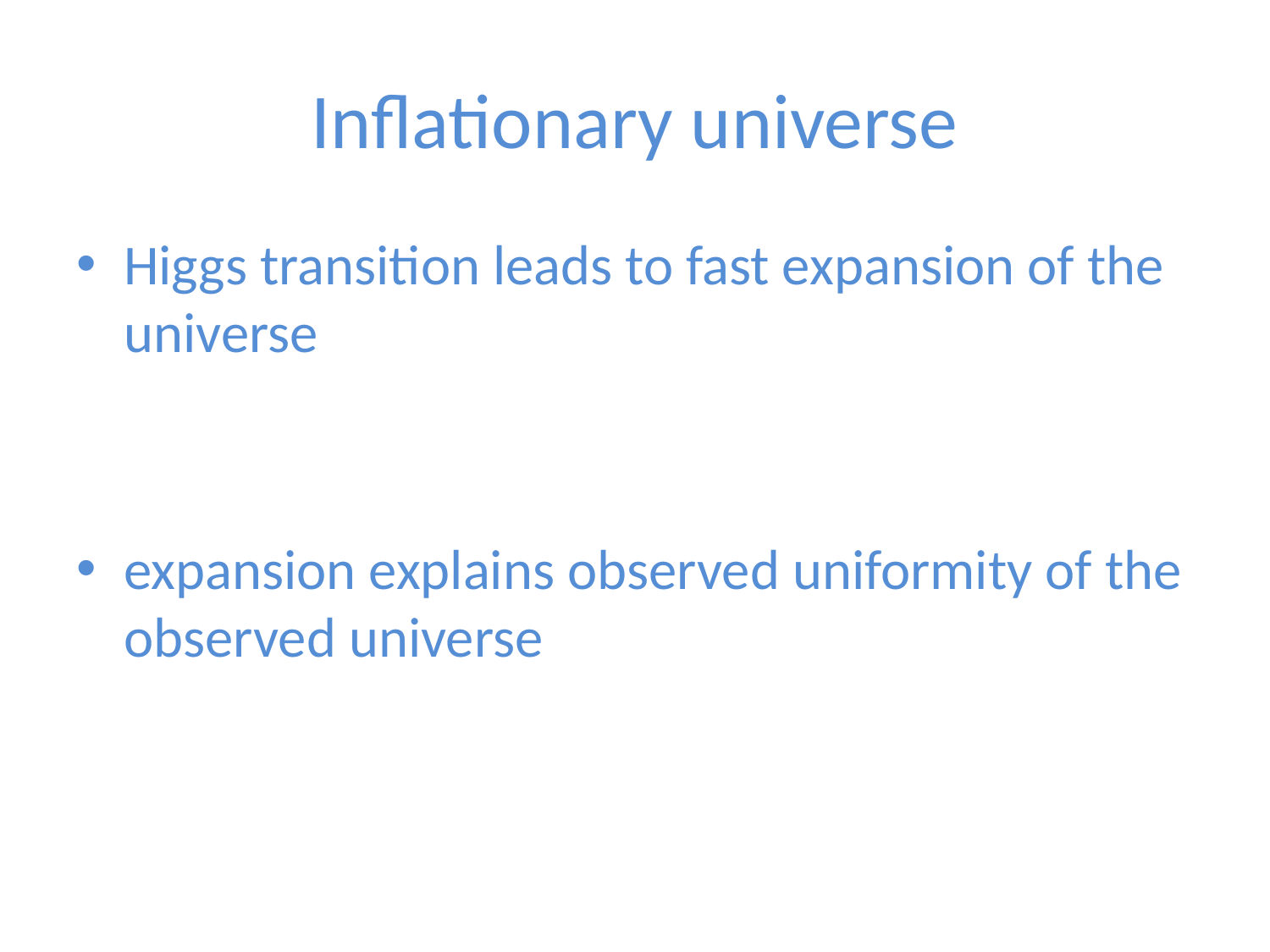

# Inflationary universe
Higgs transition leads to fast expansion of the universe

expansion explains observed uniformity of the observed universe